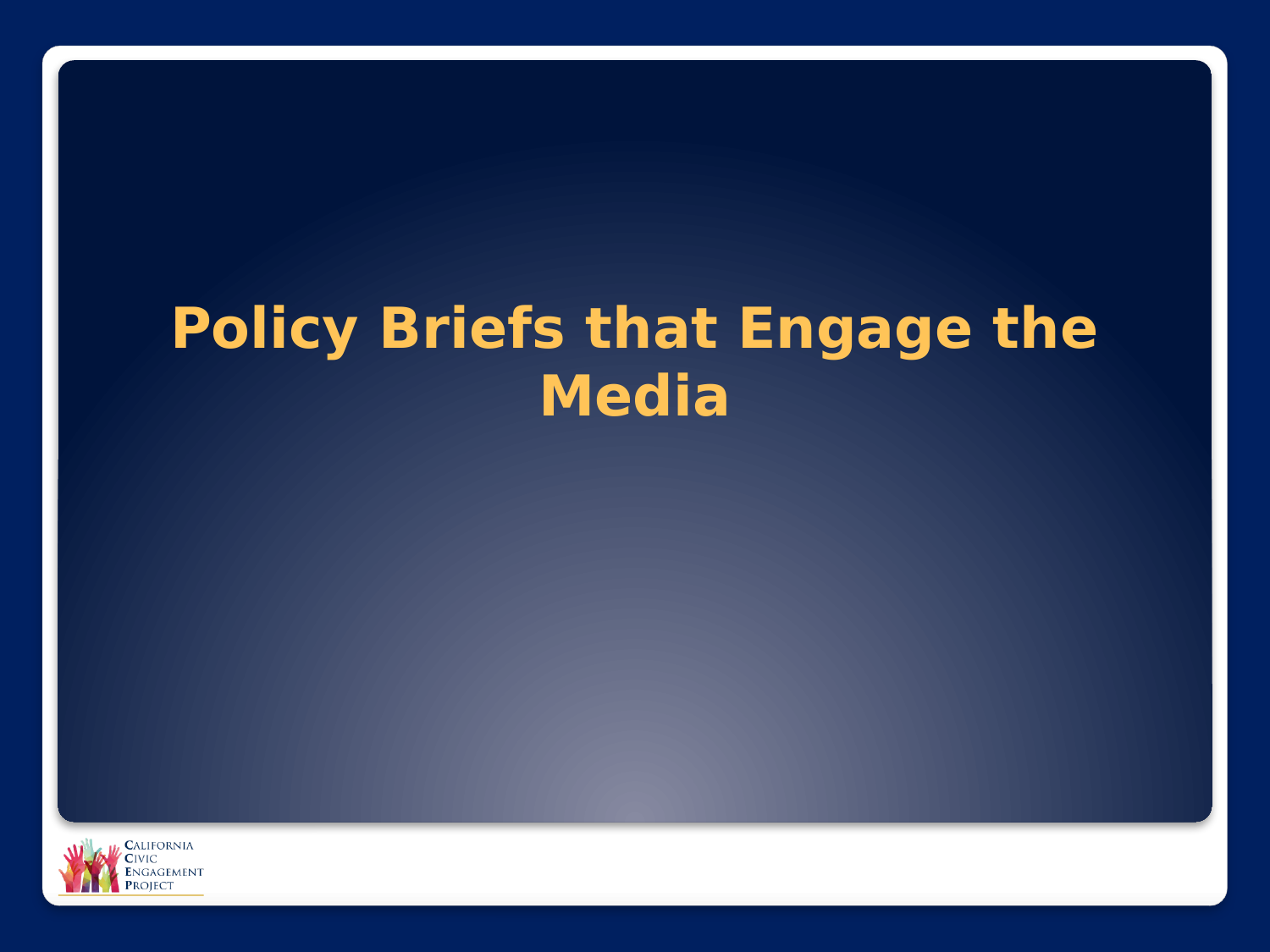

# Policy Briefs that Engage the Media